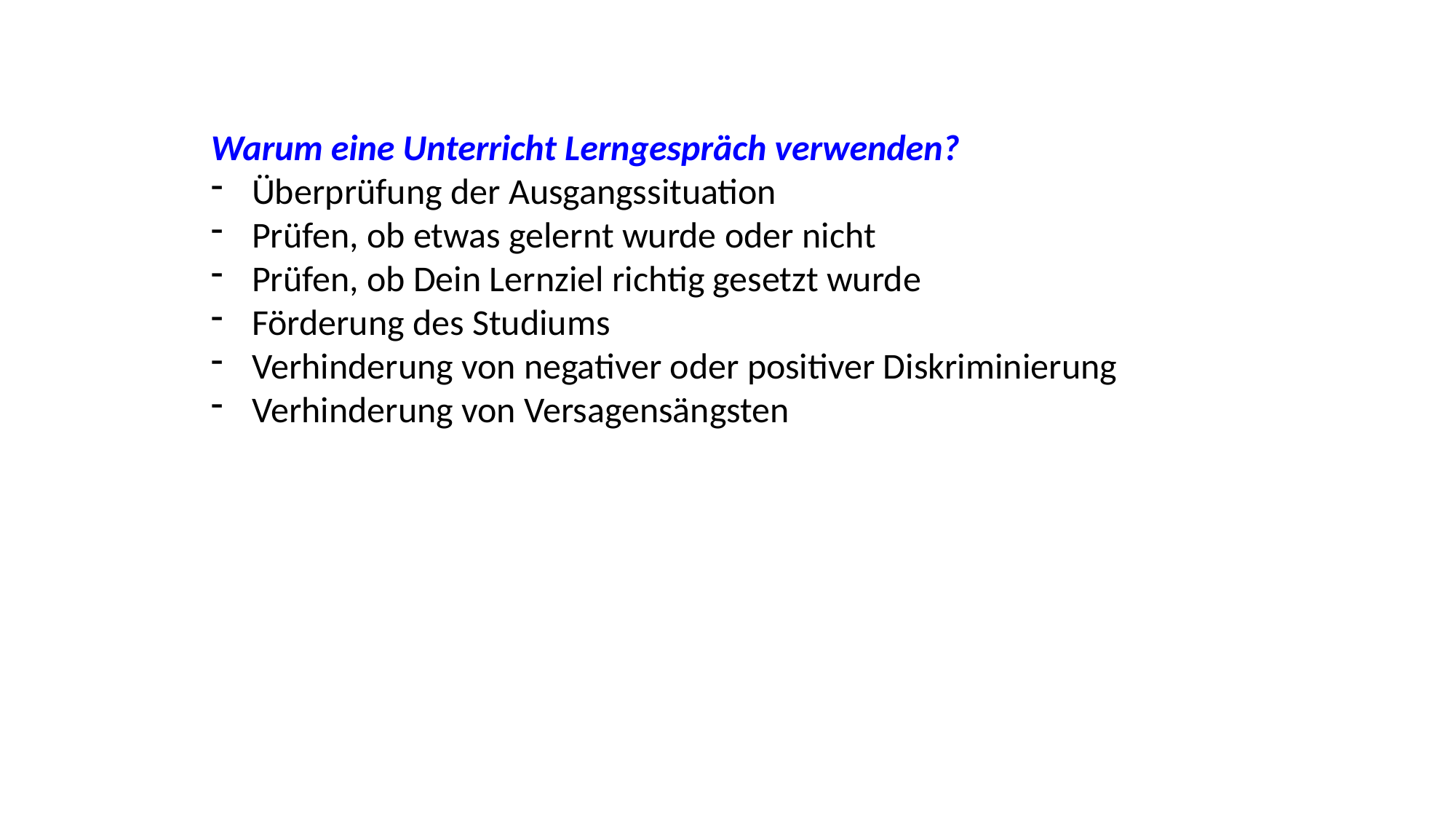

Warum eine Unterricht Lerngespräch verwenden?
Überprüfung der Ausgangssituation
Prüfen, ob etwas gelernt wurde oder nicht
Prüfen, ob Dein Lernziel richtig gesetzt wurde
Förderung des Studiums
Verhinderung von negativer oder positiver Diskriminierung
Verhinderung von Versagensängsten